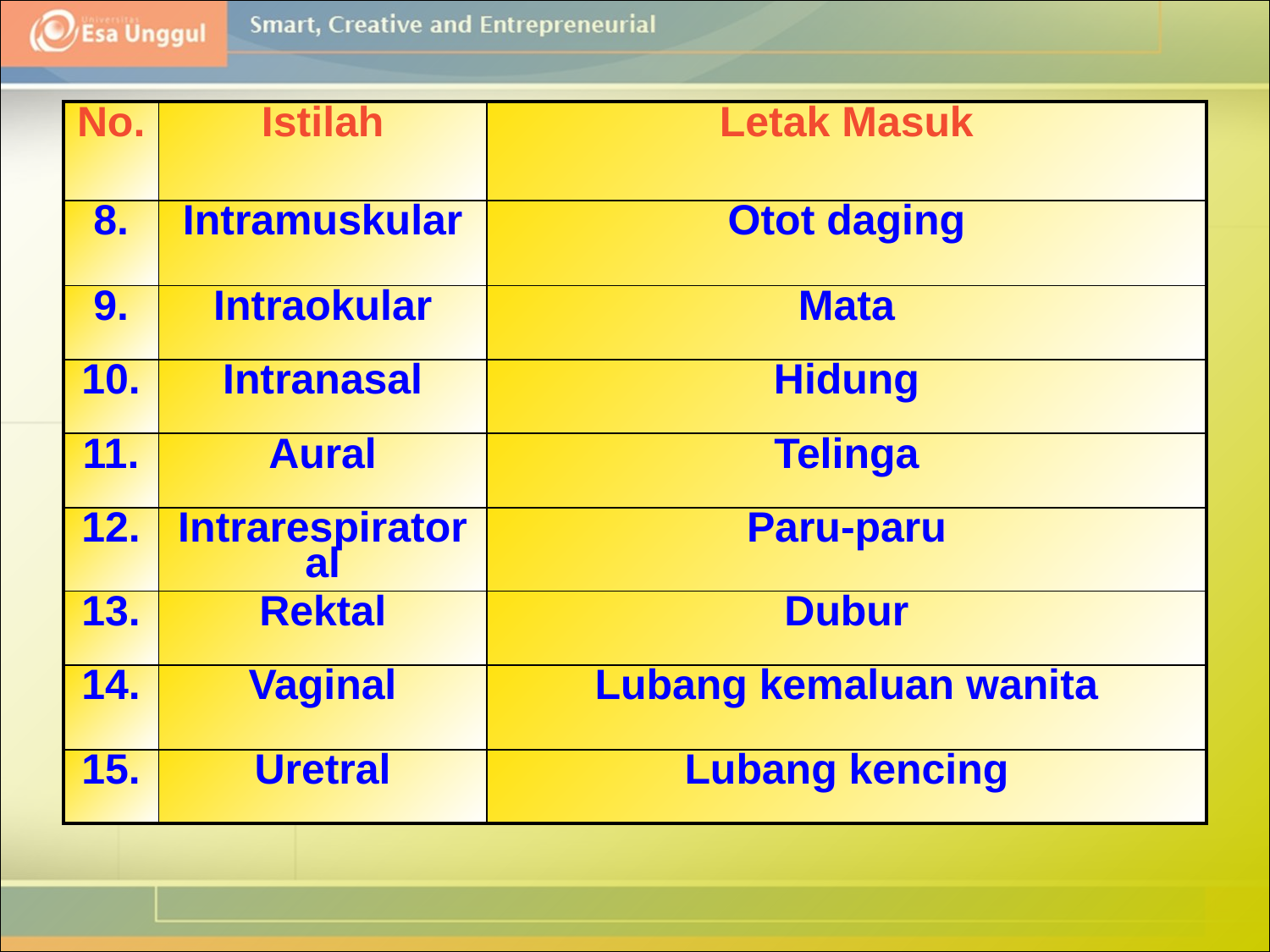

| No. | Istilah | Letak Masuk |
| --- | --- | --- |
| 8. | Intramuskular | Otot daging |
| 9. | Intraokular | Mata |
| 10. | Intranasal | Hidung |
| 11. | Aural | Telinga |
| 12. | Intrarespiratoral | Paru-paru |
| 13. | Rektal | Dubur |
| 14. | Vaginal | Lubang kemaluan wanita |
| 15. | Uretral | Lubang kencing |